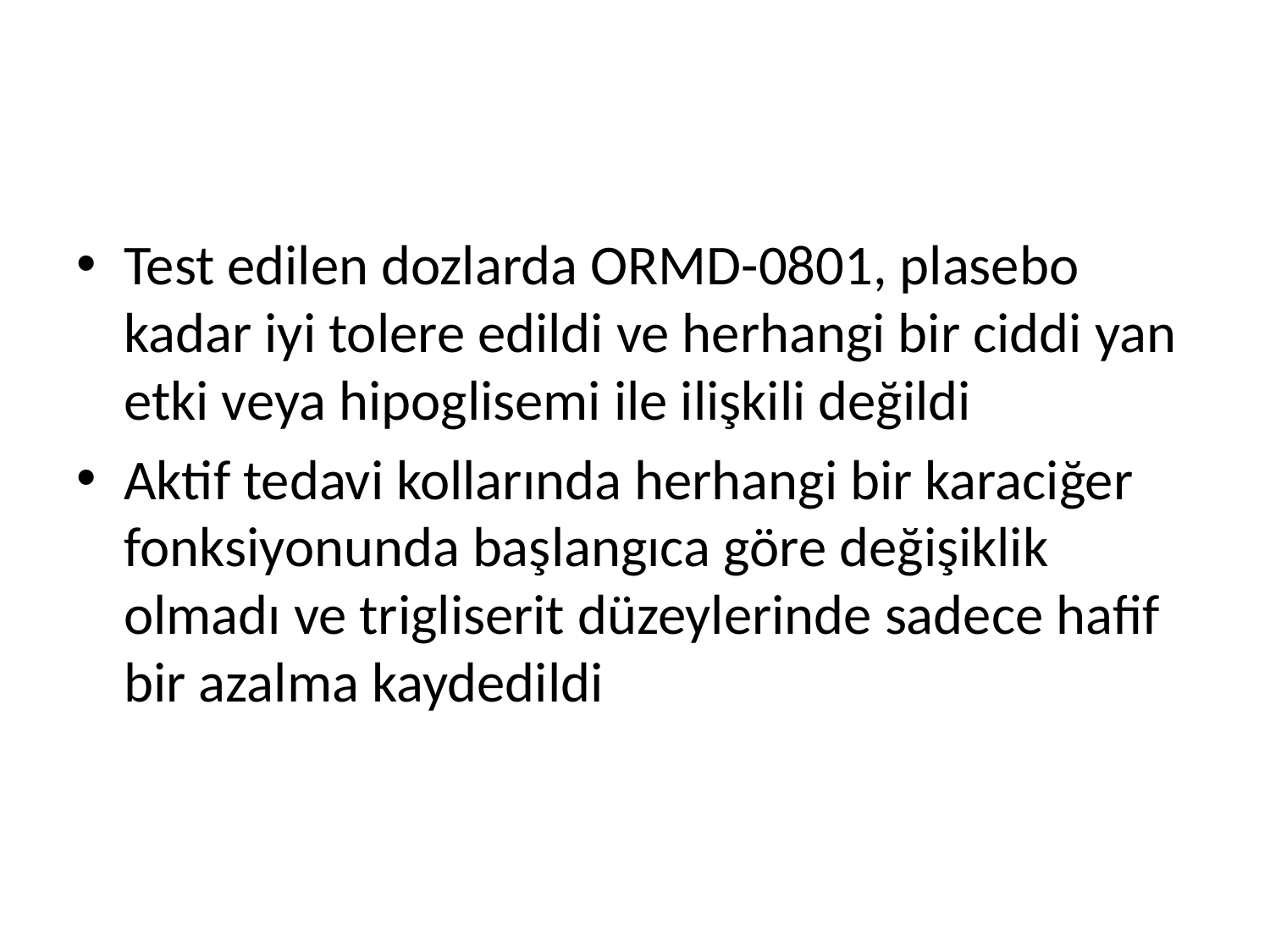

#
Test edilen dozlarda ORMD-0801, plasebo kadar iyi tolere edildi ve herhangi bir ciddi yan etki veya hipoglisemi ile ilişkili değildi
Aktif tedavi kollarında herhangi bir karaciğer fonksiyonunda başlangıca göre değişiklik olmadı ve trigliserit düzeylerinde sadece hafif bir azalma kaydedildi